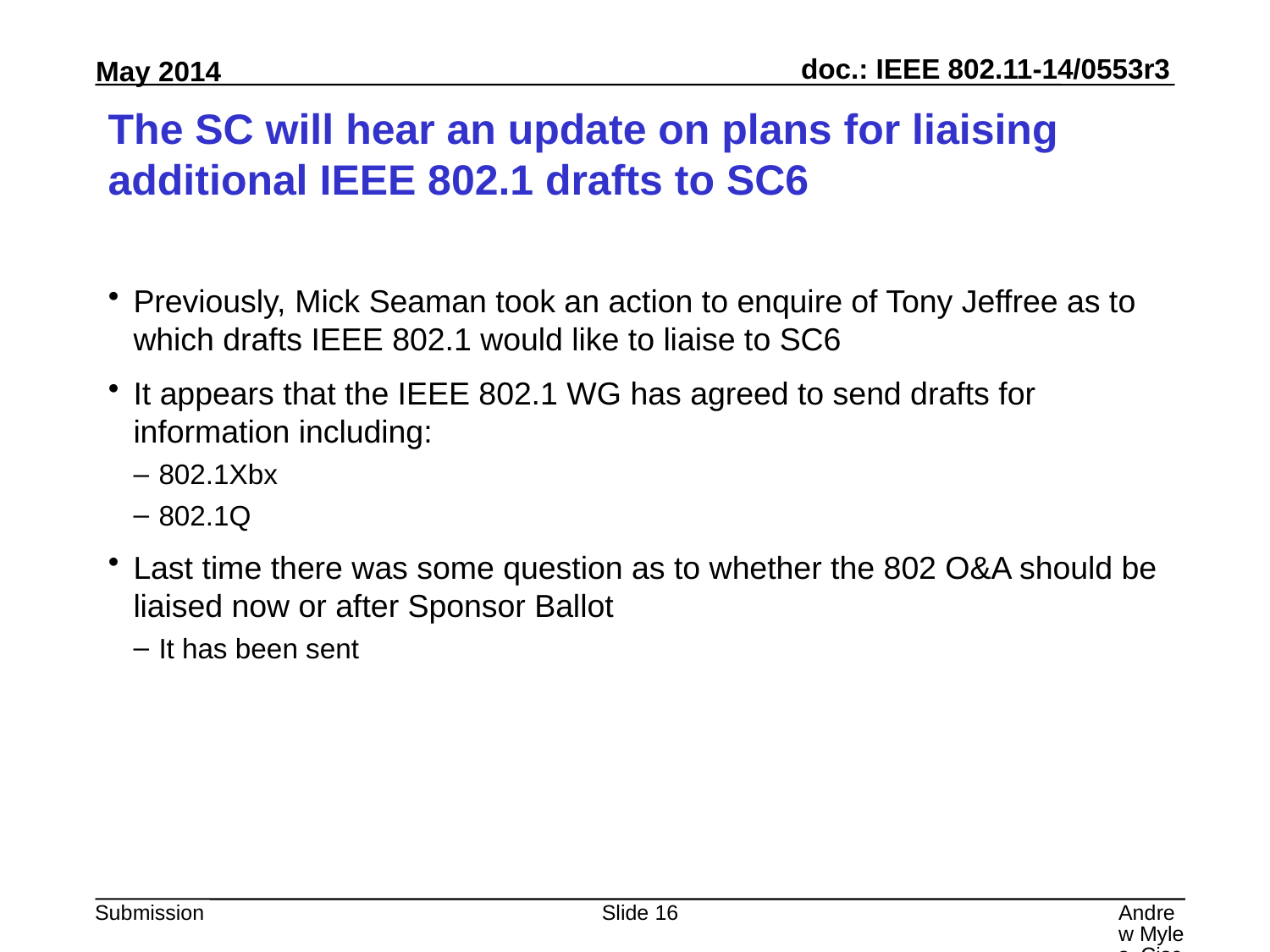

# The SC will hear an update on plans for liaising additional IEEE 802.1 drafts to SC6
Previously, Mick Seaman took an action to enquire of Tony Jeffree as to which drafts IEEE 802.1 would like to liaise to SC6
It appears that the IEEE 802.1 WG has agreed to send drafts for information including:
802.1Xbx
802.1Q
Last time there was some question as to whether the 802 O&A should be liaised now or after Sponsor Ballot
It has been sent

Slide 16
Andrew Myles, Cisco